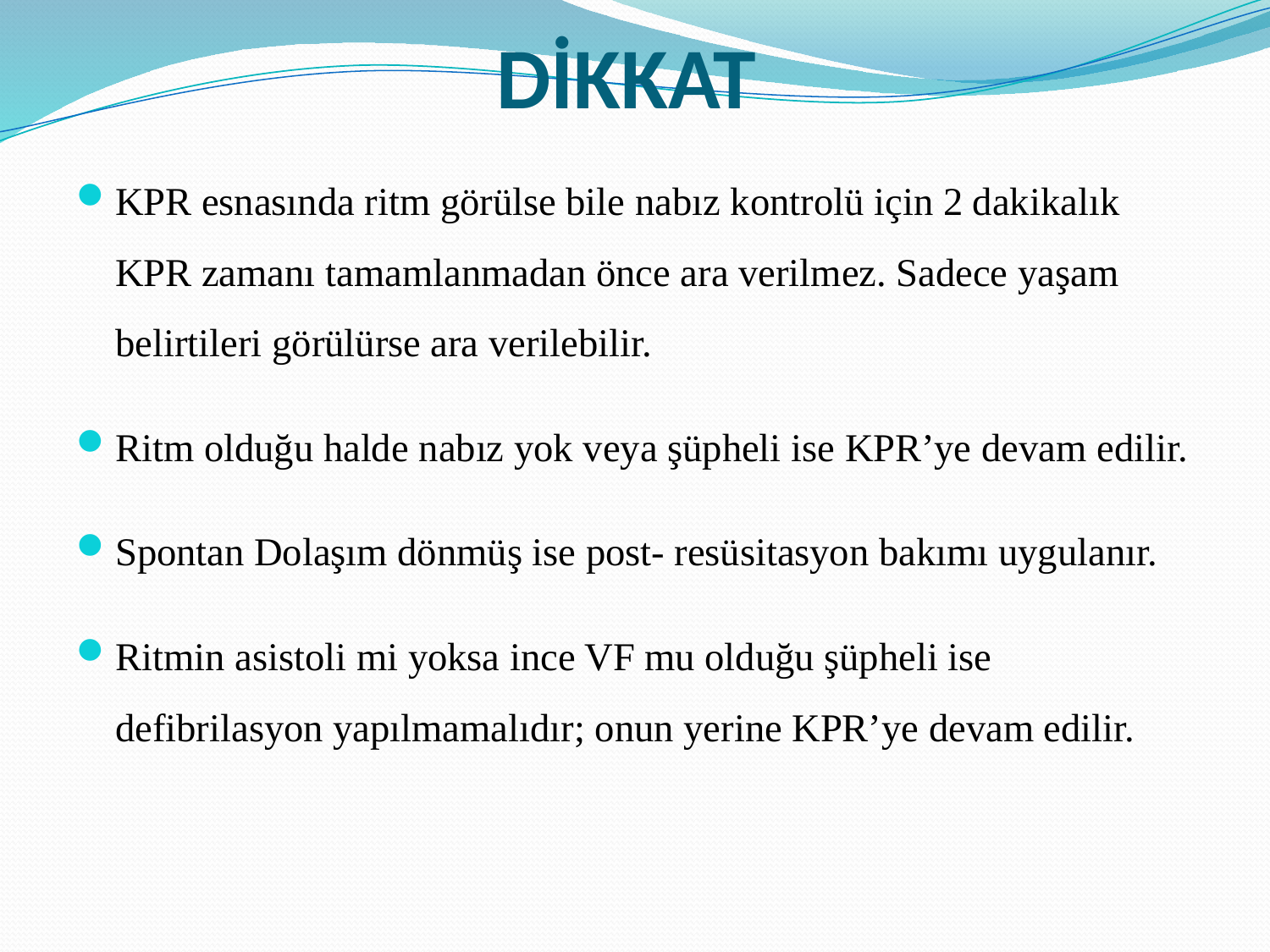

# DİKKAT
KPR esnasında ritm görülse bile nabız kontrolü için 2 dakikalık KPR zamanı tamamlanmadan önce ara verilmez. Sadece yaşam belirtileri görülürse ara verilebilir.
Ritm olduğu halde nabız yok veya şüpheli ise KPR’ye devam edilir.
Spontan Dolaşım dönmüş ise post- resüsitasyon bakımı uygulanır.
Ritmin asistoli mi yoksa ince VF mu olduğu şüpheli ise defibrilasyon yapılmamalıdır; onun yerine KPR’ye devam edilir.